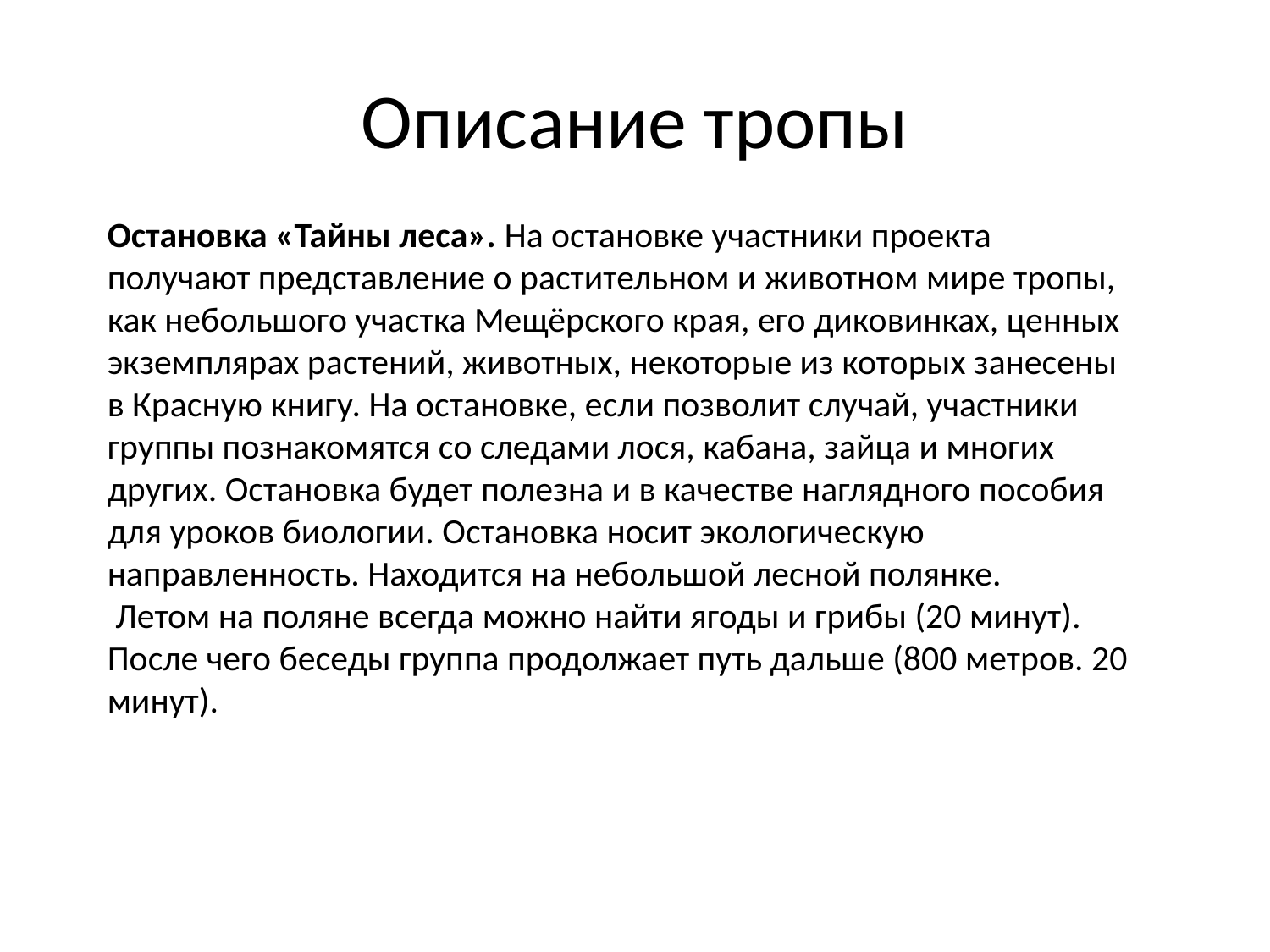

# Описание тропы
Остановка «Тайны леса». На остановке участники проекта получают представление о растительном и животном мире тропы, как небольшого участка Мещёрского края, его диковинках, ценных экземплярах растений, животных, некоторые из которых занесены в Красную книгу. На остановке, если позволит случай, участники группы познакомятся со следами лося, кабана, зайца и многих других. Остановка будет полезна и в качестве наглядного пособия для уроков биологии. Остановка носит экологическую направленность. Находится на небольшой лесной полянке.
 Летом на поляне всегда можно найти ягоды и грибы (20 минут). После чего беседы группа продолжает путь дальше (800 метров. 20 минут).